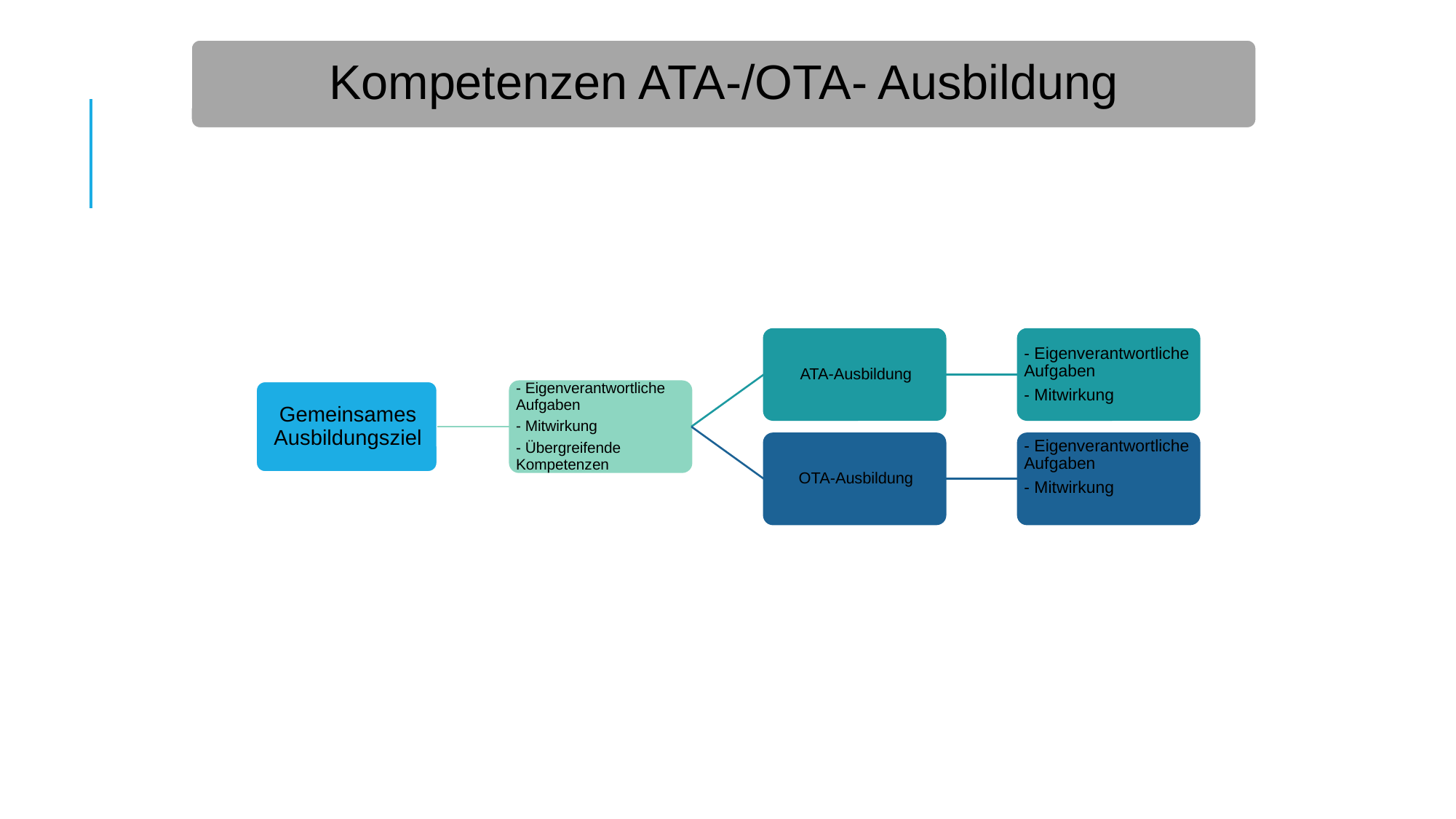

Kompetenzen ATA-/OTA- Ausbildung
Gemeinsames Ausbildungsziel

- Eigenverantwortliche Aufgaben
- Mitwirkung
- Übergreifende Kompetenzen

ATA-Ausbildung

- Eigenverantwortliche Aufgaben
- Mitwirkung

OTA-Ausbildung

- Eigenverantwortliche Aufgaben
- Mitwirkung